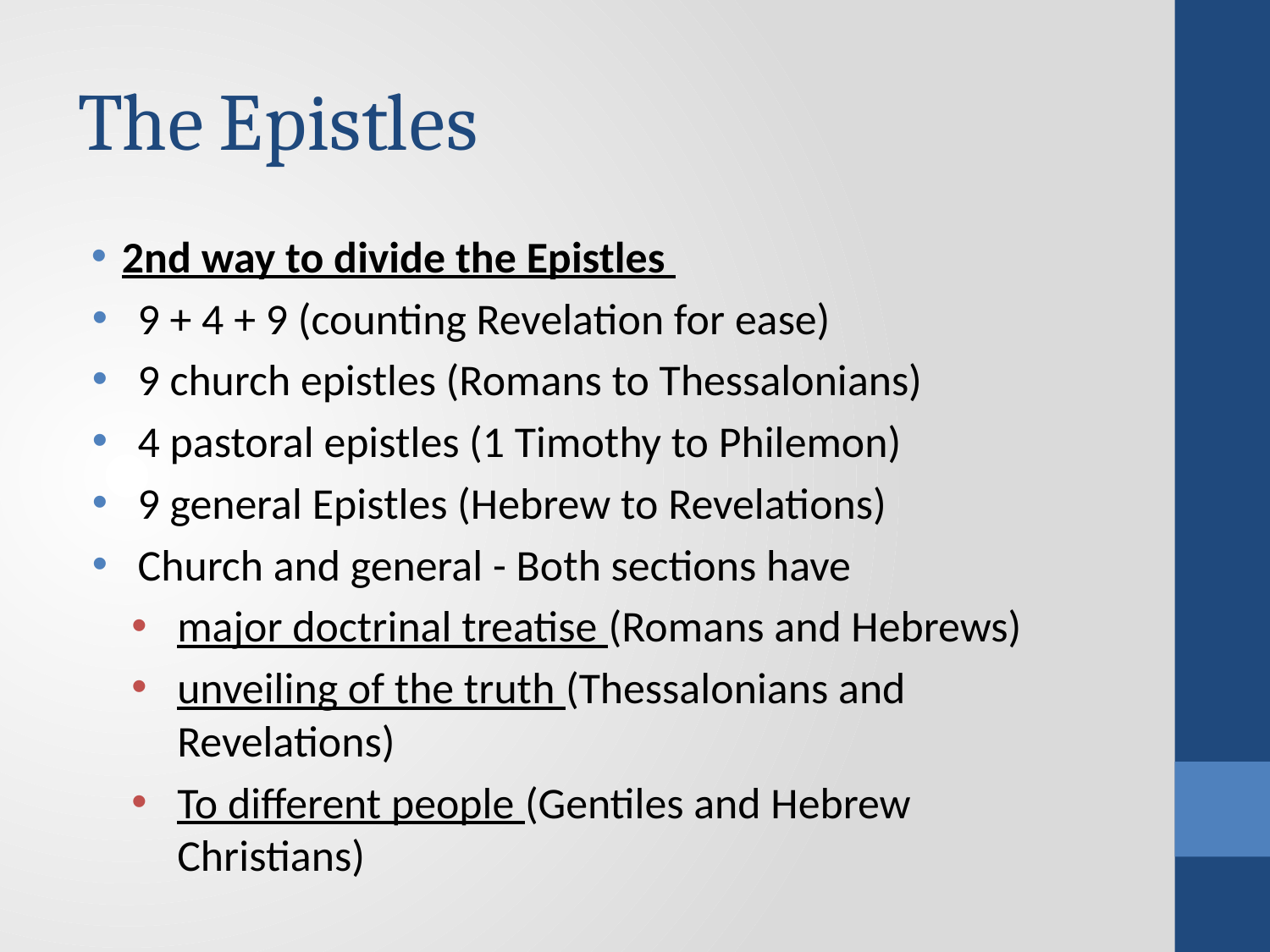

# The Epistles
2nd way to divide the Epistles
9 + 4 + 9 (counting Revelation for ease)
9 church epistles (Romans to Thessalonians)
4 pastoral epistles (1 Timothy to Philemon)
9 general Epistles (Hebrew to Revelations)
Church and general - Both sections have
major doctrinal treatise (Romans and Hebrews)
unveiling of the truth (Thessalonians and Revelations)
To different people (Gentiles and Hebrew Christians)